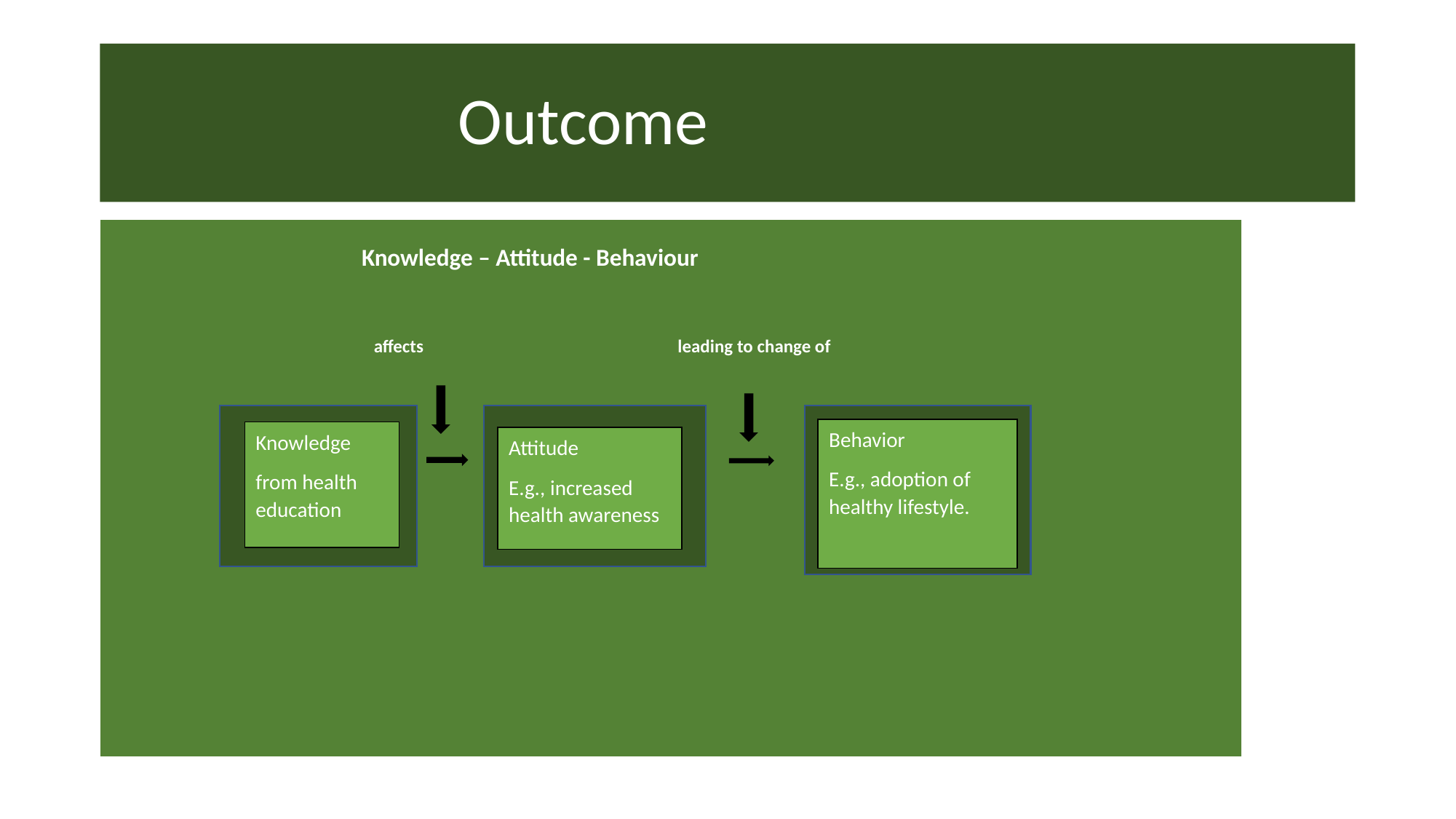

# Outcome
| Knowledge – Attitude - Behaviour   affects leading to change of |
| --- |

Behavior
E.g., adoption of healthy lifestyle.

Knowledge
from health education
Attitude
E.g., increased health awareness